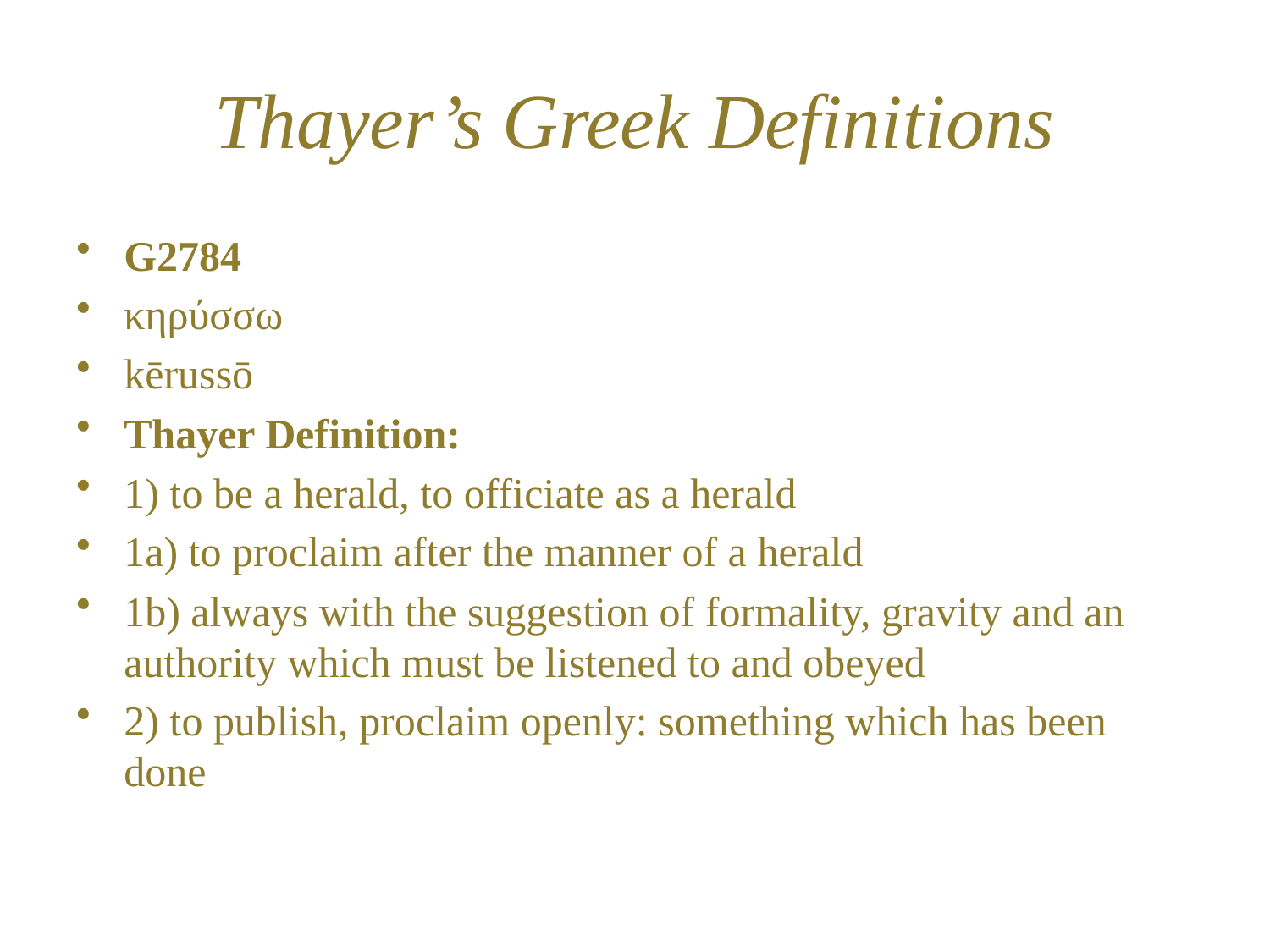

# Thayer’s Greek Definitions
G2784
κηρύσσω
kērussō
Thayer Definition:
1) to be a herald, to officiate as a herald
1a) to proclaim after the manner of a herald
1b) always with the suggestion of formality, gravity and an authority which must be listened to and obeyed
2) to publish, proclaim openly: something which has been done